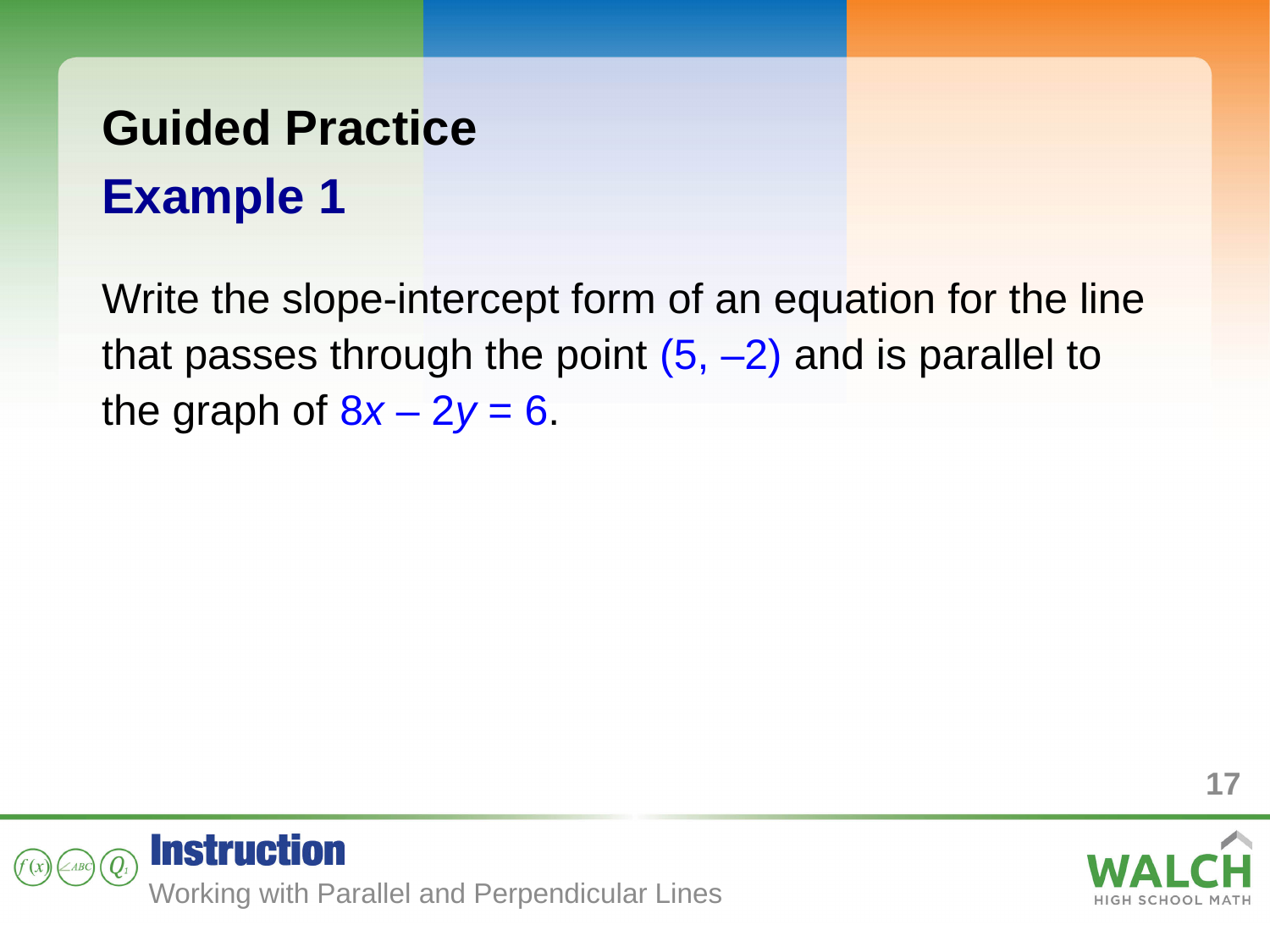

Guided Practice
Example 1
Write the slope-intercept form of an equation for the line that passes through the point (5, –2) and is parallel to the graph of 8x – 2y = 6.
17
Working with Parallel and Perpendicular Lines